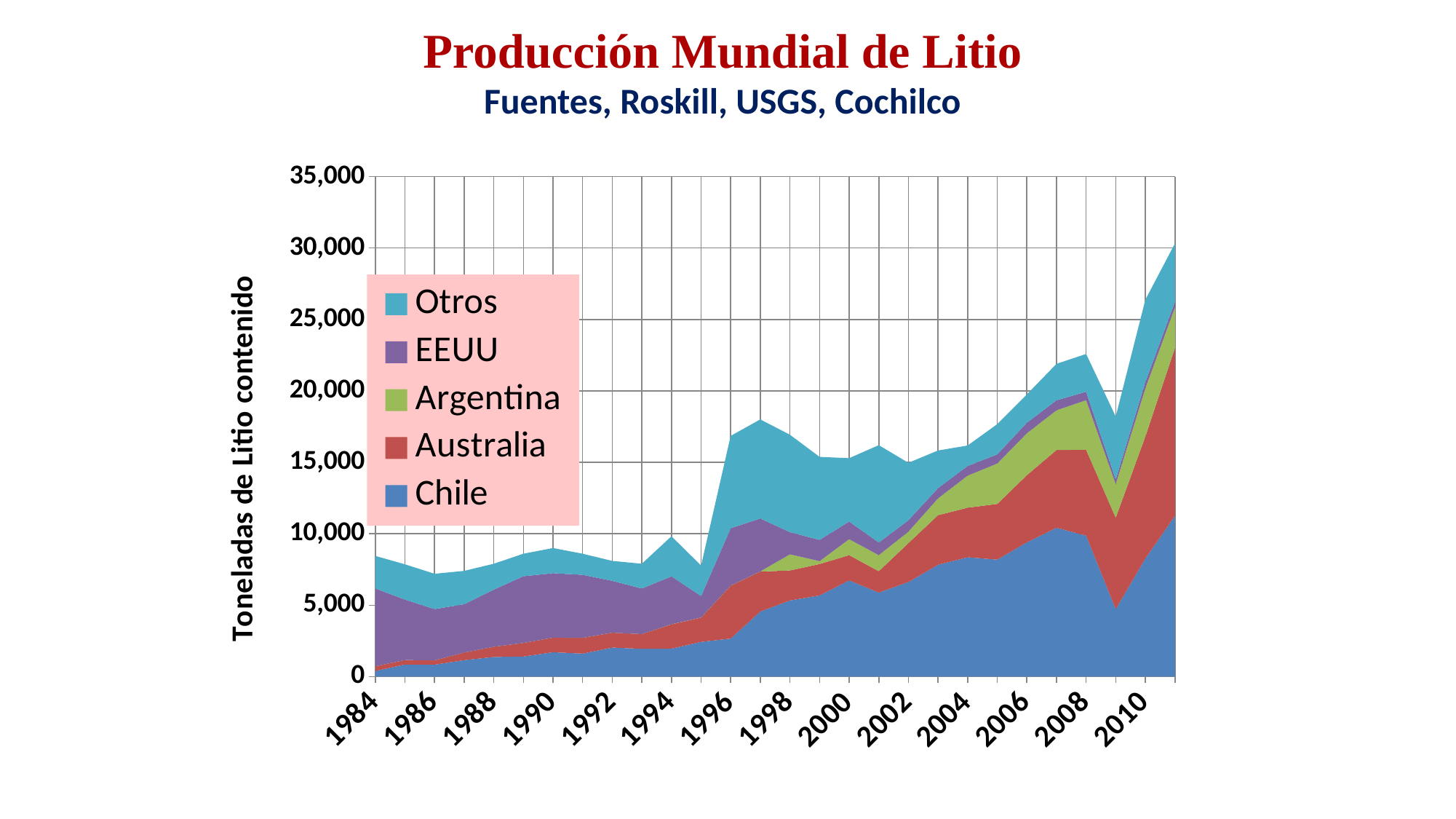

Producción Mundial de Litio
Fuentes, Roskill, USGS, Cochilco

### Chart

| Category | Chile | Australia | Argentina | EEUU | Otros |
|---|---|---|---|---|---|
| 1984 | 396.3930114597031 | 326.6395730777712 | 0.0 | 5448.4 | 2276.967415462525 |
| 1985 | 846.8908510238587 | 317.1703503169365 | 0.0 | 4230.0 | 2465.938798659205 |
| 1986 | 837.4976517001691 | 302.155467992891 | 0.0 | 3590.0 | 2470.34688030694 |
| 1987 | 1153.297012962615 | 533.630930212308 | 0.0 | 3380.0 | 2333.072056825078 |
| 1988 | 1377.41874882585 | 712.318247277404 | 0.0 | 4000.0 | 1810.263003896745 |
| 1989 | 1410.670674431711 | 947.9775381491374 | 0.0 | 4670.0 | 1571.351787419151 |
| 1990 | 1706.180725154988 | 1021.218367287004 | 0.0 | 4510.0 | 1762.600907558009 |
| 1991 | 1610.933684012775 | 1105.78444693246 | 0.0 | 4410.0 | 1473.281869054765 |
| 1992 | 2033.251925605861 | 1043.284542153831 | 0.0 | 3630.0 | 1393.463532240307 |
| 1993 | 1947.96167574676 | 1029.303268795552 | 0.0 | 3190.0 | 1732.074724253241 |
| 1994 | 1961.112154799925 | 1700.0 | 8.0 | 3349.0 | 2805.719645200075 |
| 1995 | 2431.523576930302 | 1700.0 | 8.0 | 1500.0 | 2134.635523069698 |
| 1996 | 2663.911328198384 | 3700.0 | 8.0 | 4016.0 | 6463.784871801616 |
| 1997 | 4554.950216043584 | 2800.0 | 8.0 | 3705.0 | 6935.193183956416 |
| 1998 | 5331.016344166822 | 2100.0 | 1130.0 | 1550.0 | 6821.578455833176 |
| 1999 | 5679.316175089235 | 2200.0 | 200.0 | 1490.0 | 5814.666224910765 |
| 2000 | 6738.493330828478 | 1761.919343871188 | 1121.22140064496 | 1230.0 | 4442.20856852656 |
| 2001 | 5883.900056359194 | 1494.961867525987 | 1121.22140064684 | 890.0 | 6811.265542993966 |
| 2002 | 6620.702611309411 | 2722.966258710531 | 800.8724290318467 | 800.0 | 4022.458700948212 |
| 2003 | 7827.72872440353 | 3470.447192474463 | 1174.612895914752 | 720.0 | 2637.211187207253 |
| 2004 | 8353.372158557204 | 3470.447192474463 | 2242.442801289921 | 680.0 | 1431.360914135978 |
| 2005 | 8189.930490325 | 3897.579154625282 | 2829.749249248237 | 640.0 | 2115.326039785031 |
| 2006 | 9399.77456321623 | 4698.45158365713 | 2936.53223978594 | 740.0 | 1980.094862806677 |
| 2007 | 10417.43377794477 | 5448.268395339079 | 2776.357753987837 | 700.0 | 2548.45313294839 |
| 2008 | 9866.42870561713 | 6011.88236727071 | 3470.447192472587 | 590.0 | 2645.844233353786 |
| 2009 | 4725.530715761788 | 6399.234248240306 | 2349.225791827624 | 330.0 | 4402.509130842358 |
| 2010 | 8270.712004508736 | 8539.011539439509 | 3363.664201946151 | 450.0 | 5752.010916901761 |
| 2011 | 11259.25230133383 | 11753.10276225796 | 2829.749249248237 | 400.0 | 4084.264999853074 |